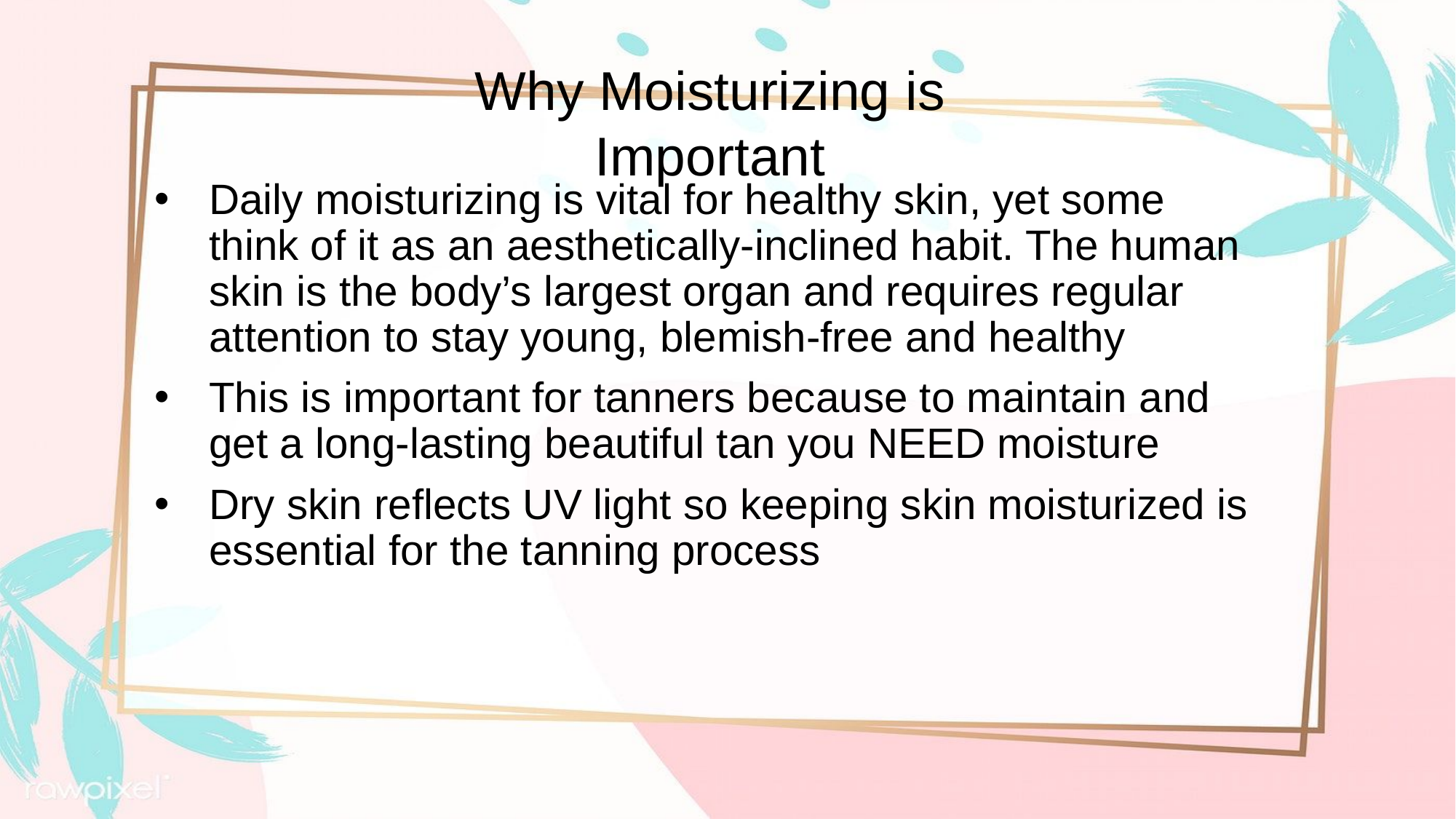

Why Moisturizing is Important
Daily moisturizing is vital for healthy skin, yet some think of it as an aesthetically-inclined habit. The human skin is the body’s largest organ and requires regular attention to stay young, blemish-free and healthy
This is important for tanners because to maintain and get a long-lasting beautiful tan you NEED moisture
Dry skin reflects UV light so keeping skin moisturized is essential for the tanning process